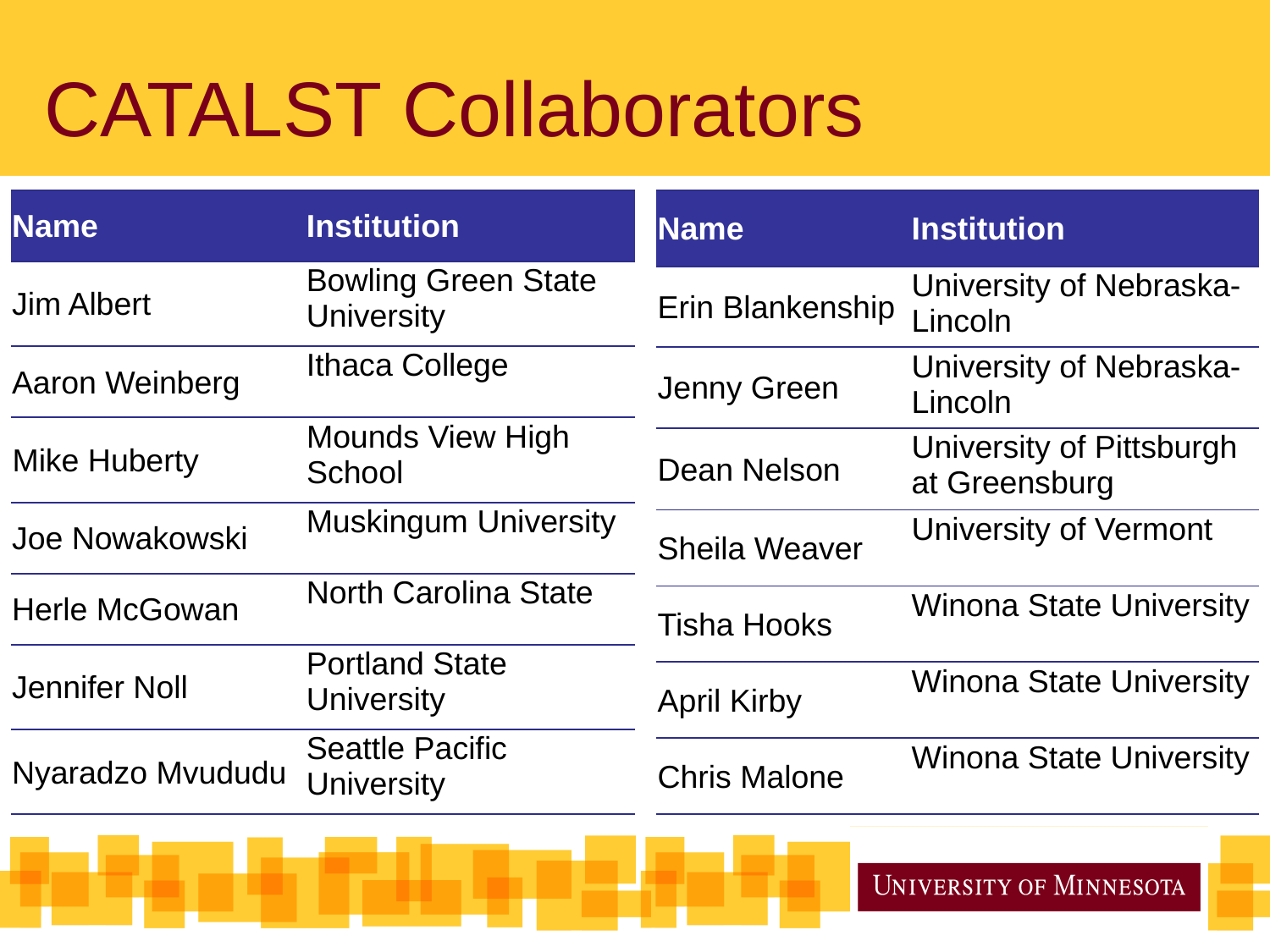

# CATALST Collaborators
| Name | Institution |
| --- | --- |
| Jim Albert | Bowling Green State University |
| Aaron Weinberg | Ithaca College |
| Mike Huberty | Mounds View High School |
| Joe Nowakowski | Muskingum University |
| Herle McGowan | North Carolina State |
| Jennifer Noll | Portland State University |
| Nyaradzo Mvududu | Seattle Pacific University |
| Name | Institution |
| --- | --- |
| Erin Blankenship | University of Nebraska-Lincoln |
| Jenny Green | University of Nebraska-Lincoln |
| Dean Nelson | University of Pittsburgh at Greensburg |
| Sheila Weaver | University of Vermont |
| Tisha Hooks | Winona State University |
| April Kirby | Winona State University |
| Chris Malone | Winona State University |